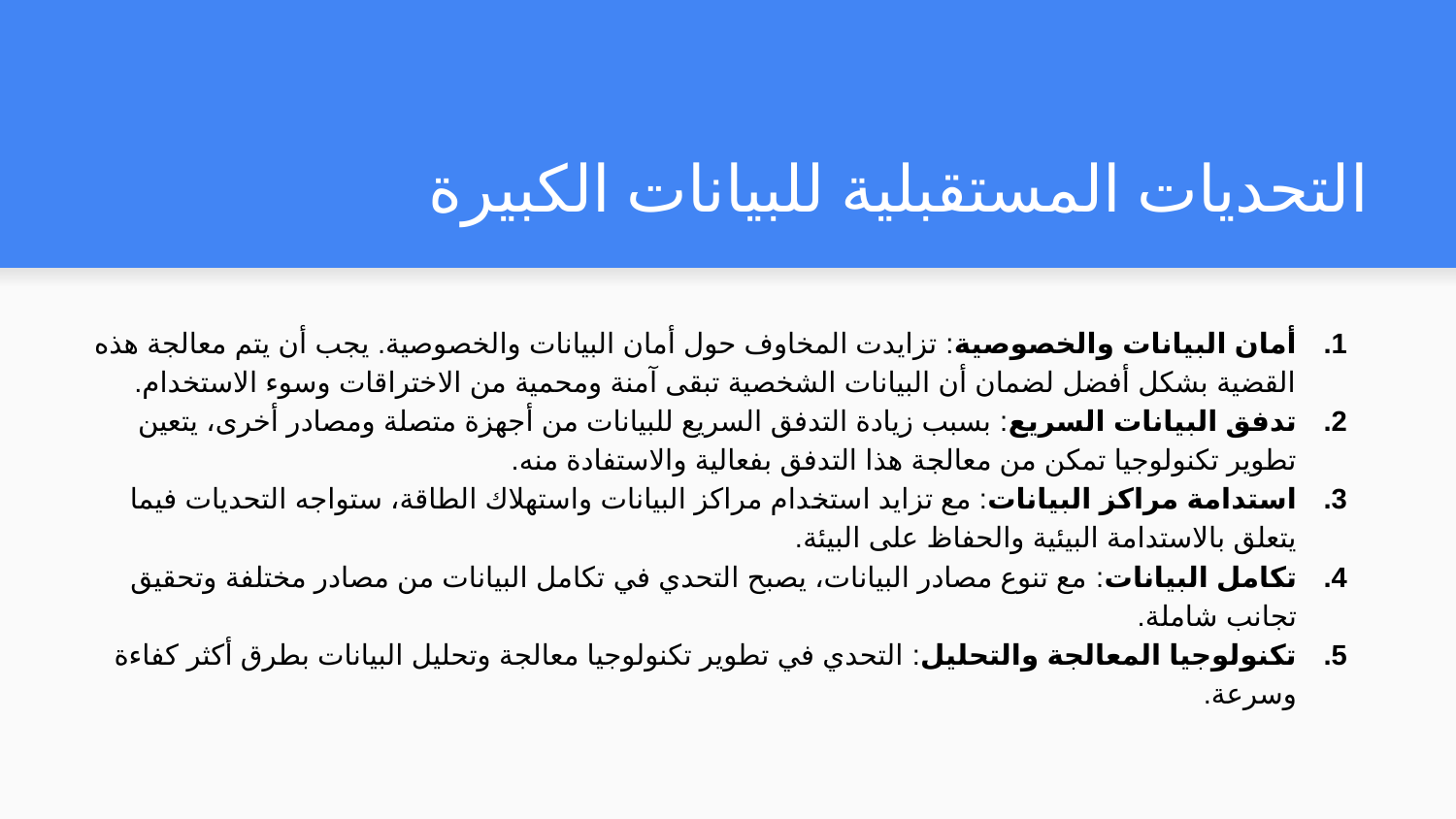

# التحديات المستقبلية للبيانات الكبيرة
أمان البيانات والخصوصية: تزايدت المخاوف حول أمان البيانات والخصوصية. يجب أن يتم معالجة هذه القضية بشكل أفضل لضمان أن البيانات الشخصية تبقى آمنة ومحمية من الاختراقات وسوء الاستخدام.
تدفق البيانات السريع: بسبب زيادة التدفق السريع للبيانات من أجهزة متصلة ومصادر أخرى، يتعين تطوير تكنولوجيا تمكن من معالجة هذا التدفق بفعالية والاستفادة منه.
استدامة مراكز البيانات: مع تزايد استخدام مراكز البيانات واستهلاك الطاقة، ستواجه التحديات فيما يتعلق بالاستدامة البيئية والحفاظ على البيئة.
تكامل البيانات: مع تنوع مصادر البيانات، يصبح التحدي في تكامل البيانات من مصادر مختلفة وتحقيق تجانب شاملة.
تكنولوجيا المعالجة والتحليل: التحدي في تطوير تكنولوجيا معالجة وتحليل البيانات بطرق أكثر كفاءة وسرعة.